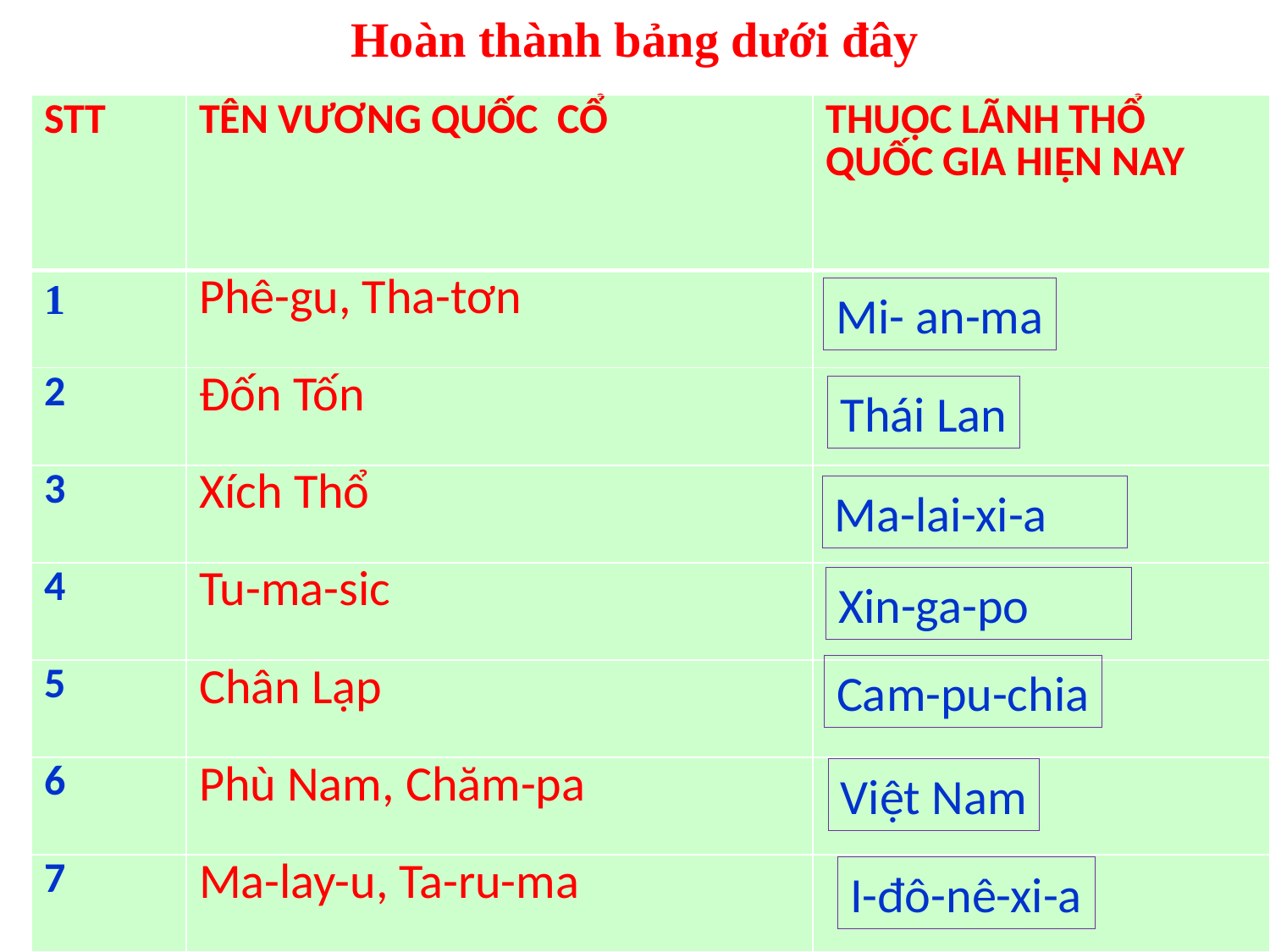

# Hoàn thành bảng dưới đây
| STT | TÊN VƯƠNG QUỐC CỔ | THUỘC LÃNH THỔ QUỐC GIA HIỆN NAY |
| --- | --- | --- |
| 1 | Phê-gu, Tha-tơn |  |
| 2 | Đốn Tốn |  |
| 3 | Xích Thổ |  |
| 4 | Tu-ma-sic |  |
| 5 | Chân Lạp |  |
| 6 | Phù Nam, Chăm-pa |  |
| 7 | Ma-lay-u, Ta-ru-ma |  |
Mi- an-ma
Thái Lan
Ma-lai-xi-a
Xin-ga-po
Cam-pu-chia
Việt Nam
I-đô-nê-xi-a